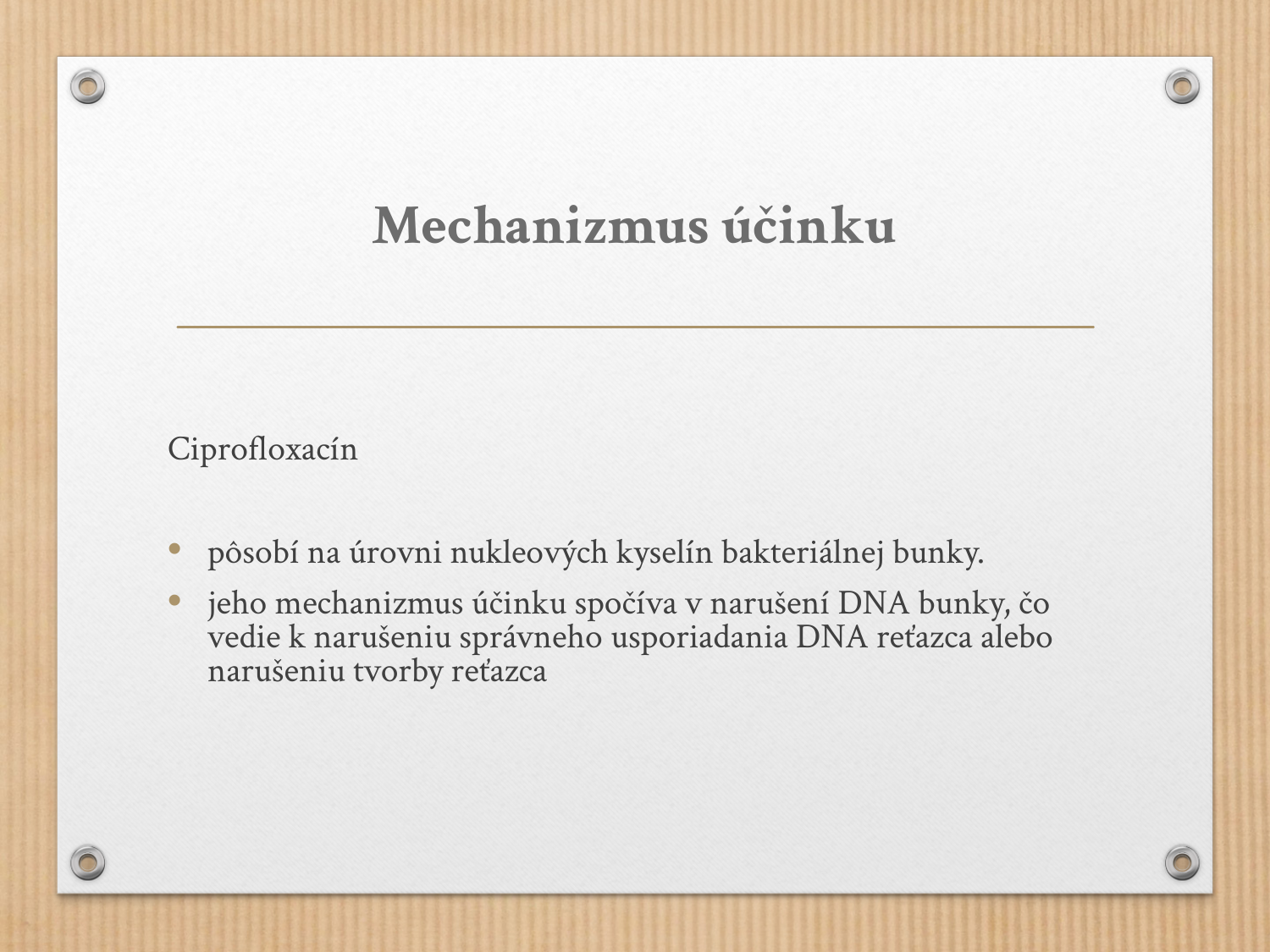

# Mechanizmus účinku

Ciprofloxacín

pôsobí na úrovni nukleových kyselín bakteriálnej bunky.
jeho mechanizmus účinku spočíva v narušení DNA bunky, čo vedie k narušeniu správneho usporiadania DNA reťazca alebo narušeniu tvorby reťazca